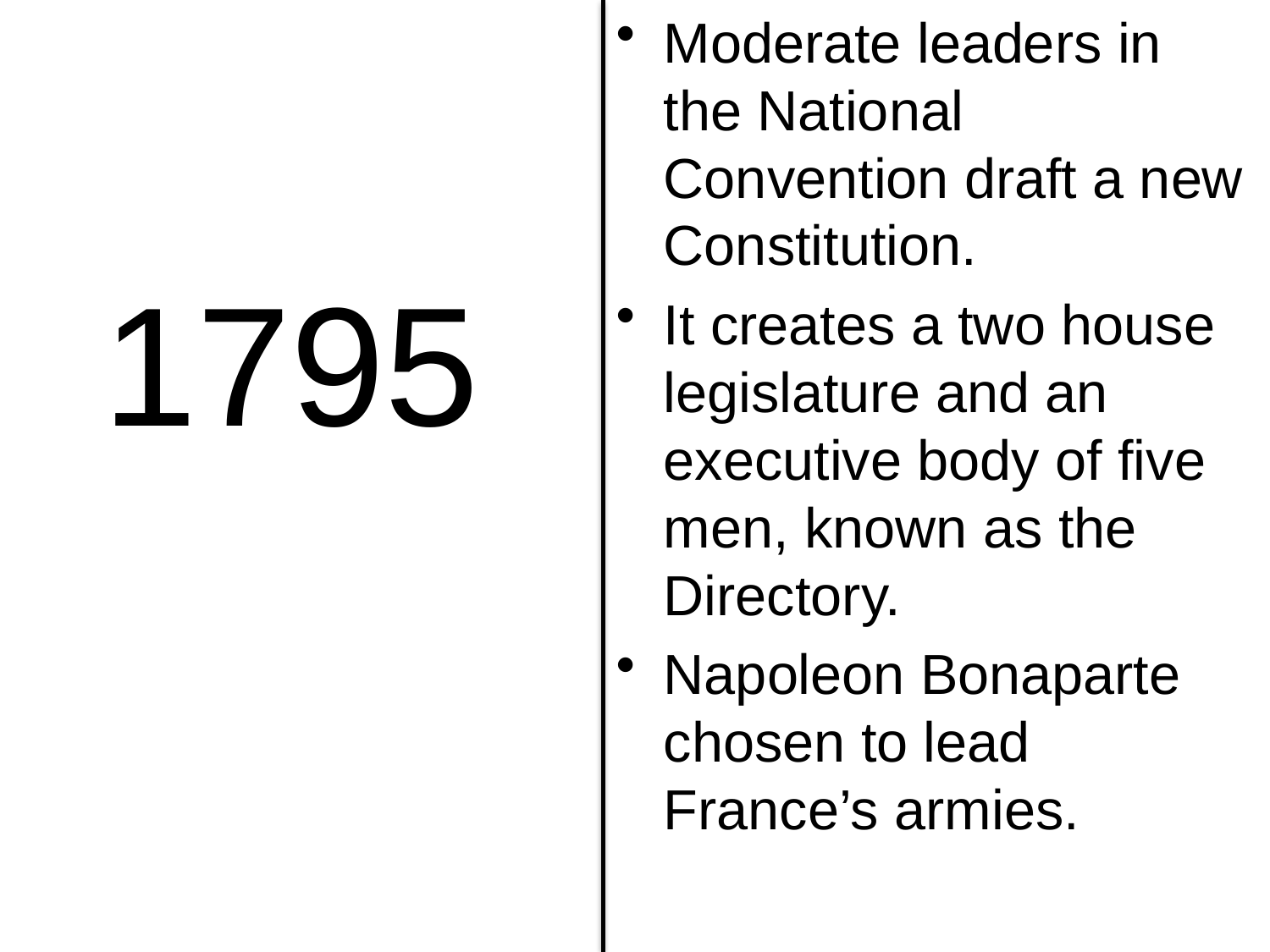

Moderate leaders in the National Convention draft a new Constitution.
It creates a two house legislature and an executive body of five men, known as the Directory.
Napoleon Bonaparte chosen to lead France’s armies.

# 1795